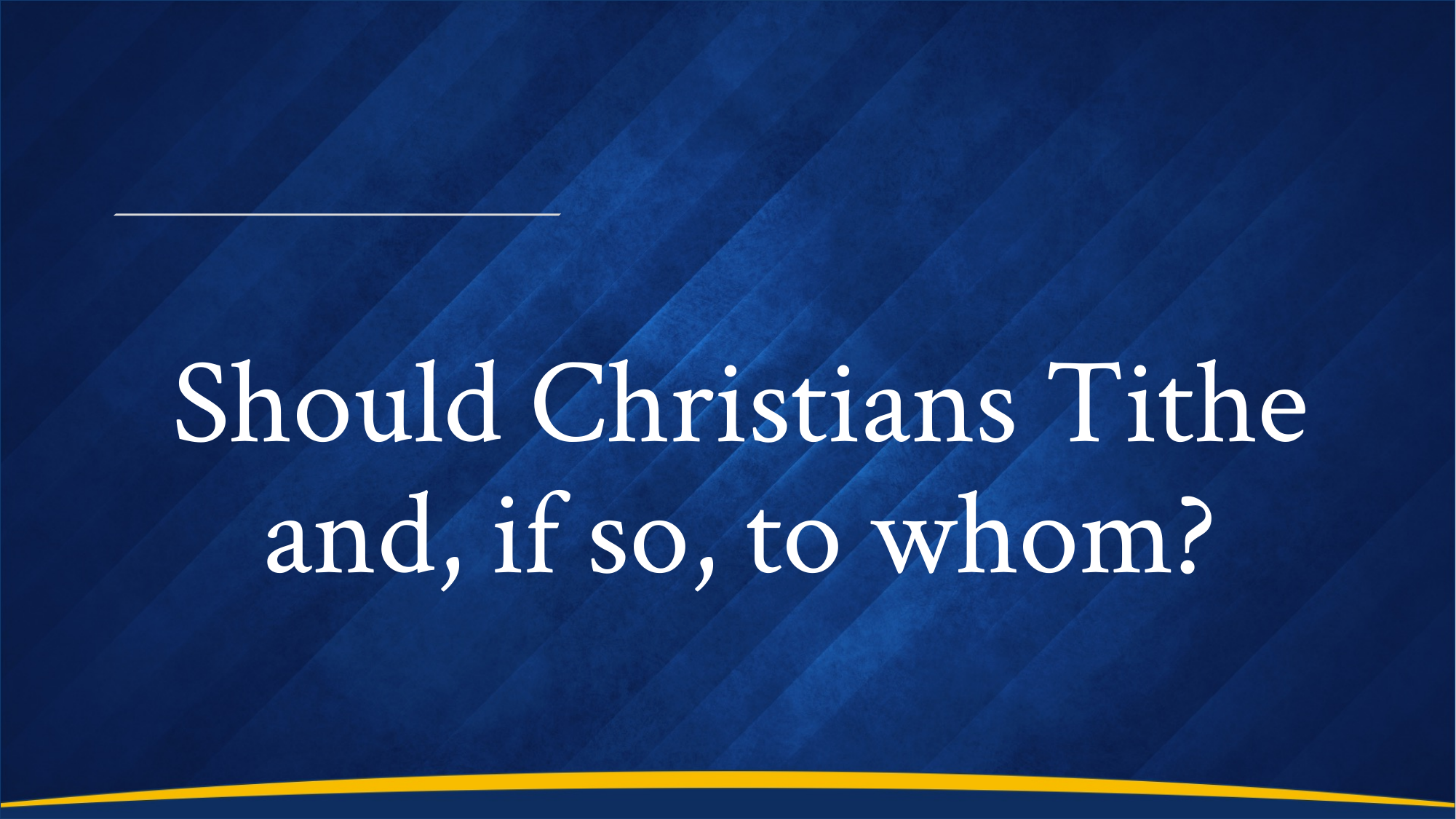

Should Christians Tithe and, if so, to whom?